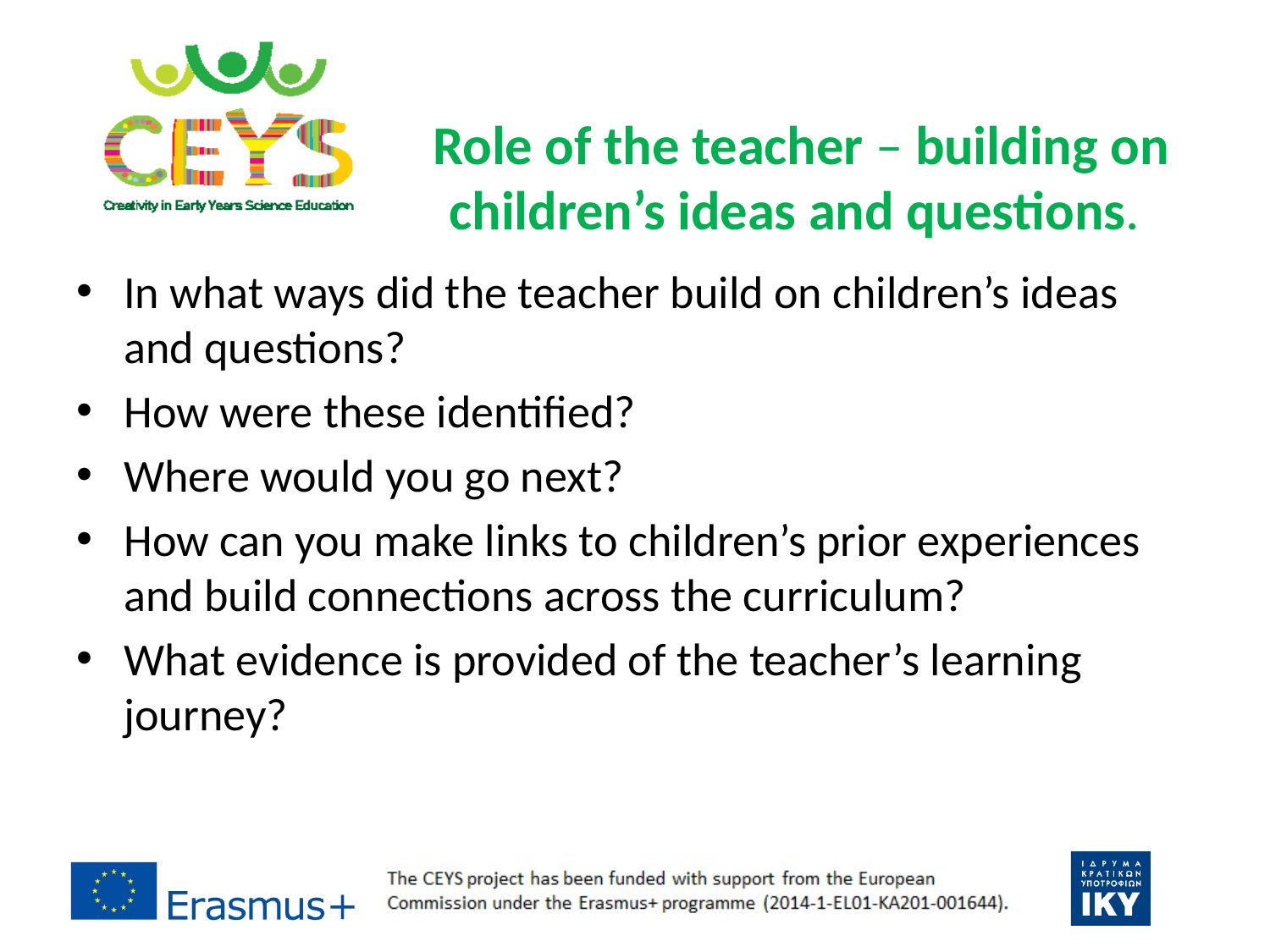

# Role of the teacher – building on children’s ideas and questions.
In what ways did the teacher build on children’s ideas and questions?
How were these identified?
Where would you go next?
How can you make links to children’s prior experiences and build connections across the curriculum?
What evidence is provided of the teacher’s learning journey?